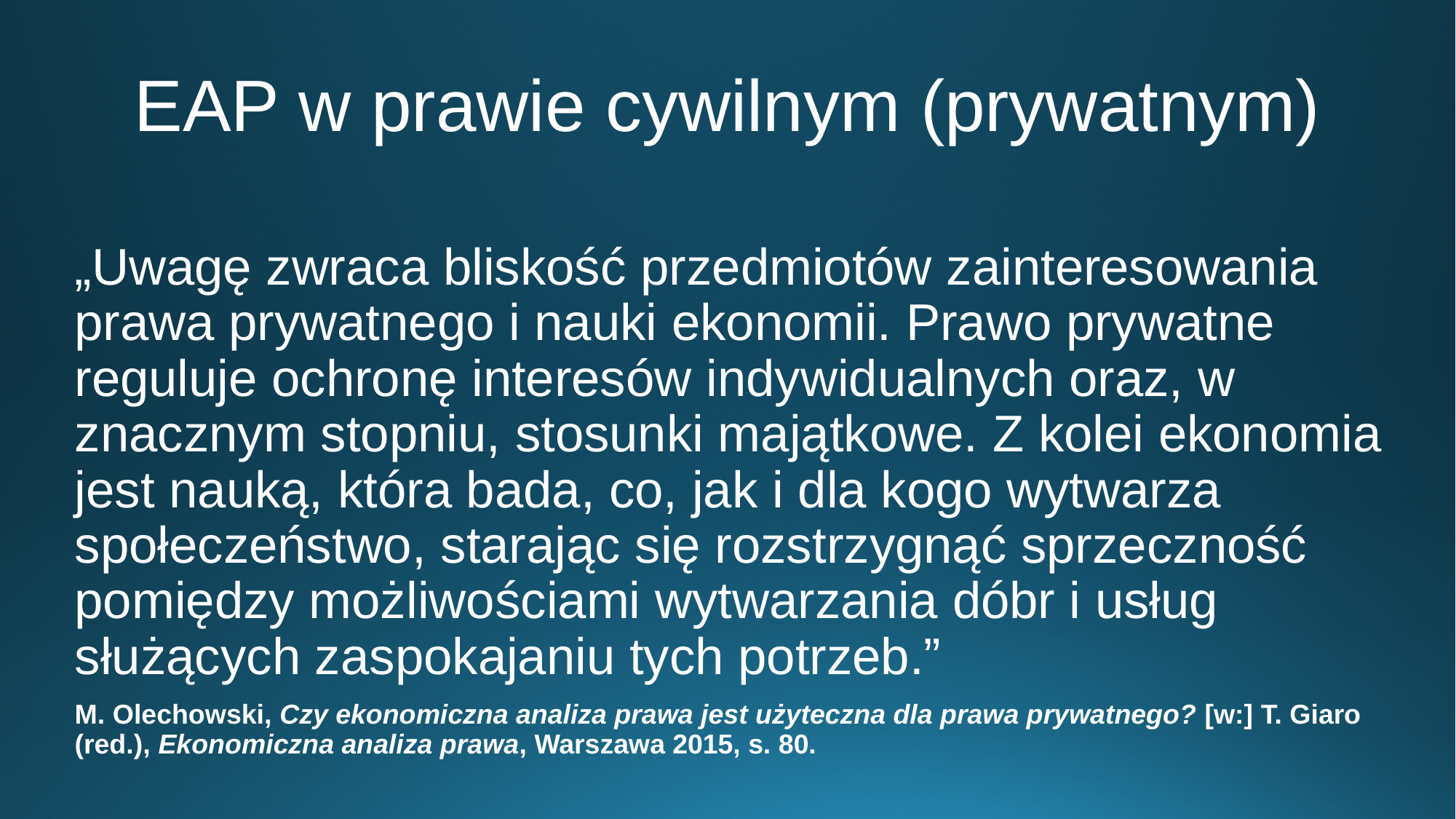

# EAP w prawie cywilnym (prywatnym)
„Uwagę zwraca bliskość przedmiotów zainteresowania prawa prywatnego i nauki ekonomii. Prawo prywatne reguluje ochronę interesów indywidualnych oraz, w znacznym stopniu, stosunki majątkowe. Z kolei ekonomia jest nauką, która bada, co, jak i dla kogo wytwarza społeczeństwo, starając się rozstrzygnąć sprzeczność pomiędzy możliwościami wytwarzania dóbr i usług służących zaspokajaniu tych potrzeb.”
M. Olechowski, Czy ekonomiczna analiza prawa jest użyteczna dla prawa prywatnego? [w:] T. Giaro (red.), Ekonomiczna analiza prawa, Warszawa 2015, s. 80.